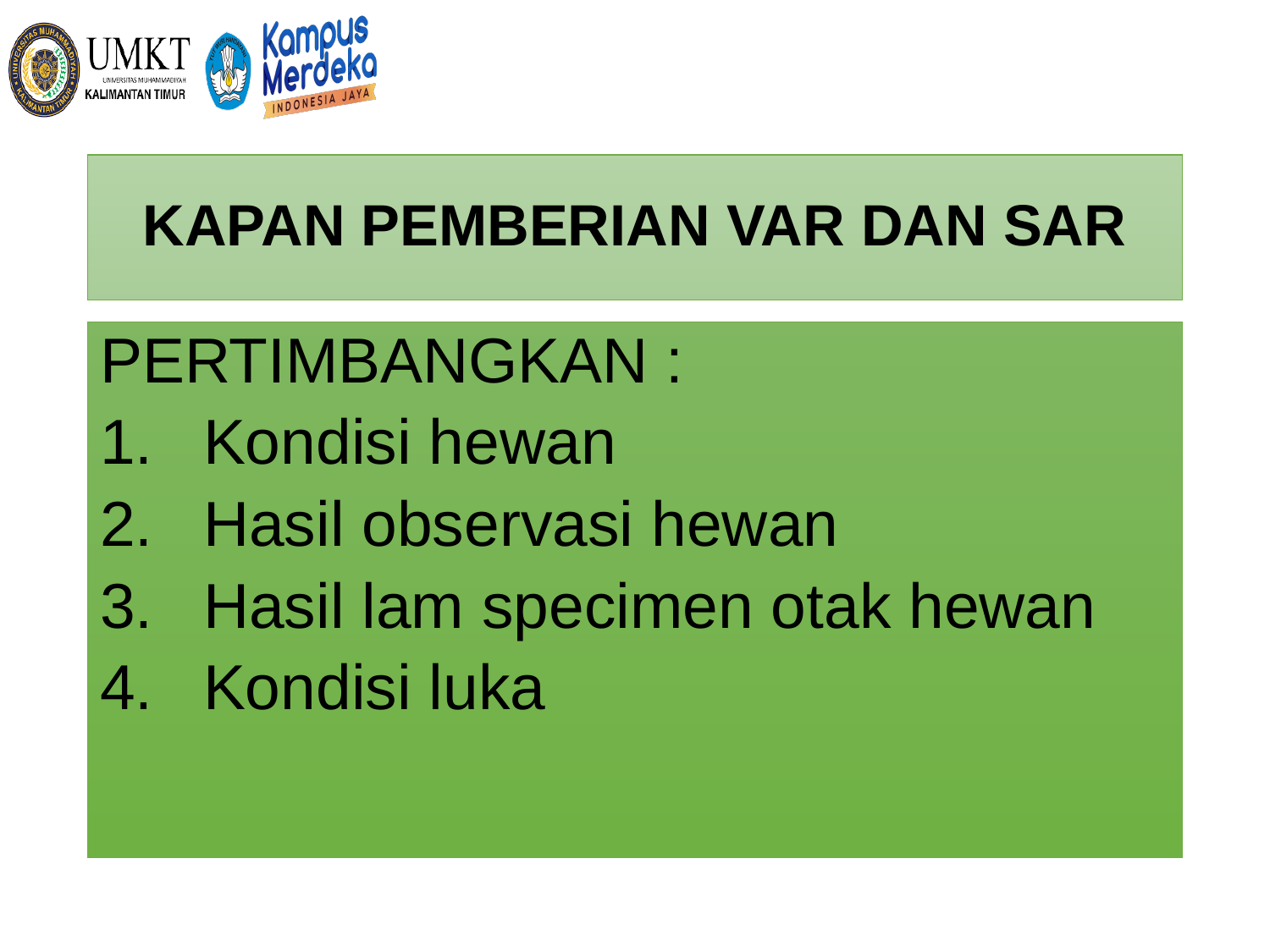

# KAPAN PEMBERIAN VAR DAN SAR
PERTIMBANGKAN :
Kondisi hewan
Hasil observasi hewan
Hasil lam specimen otak hewan
Kondisi luka